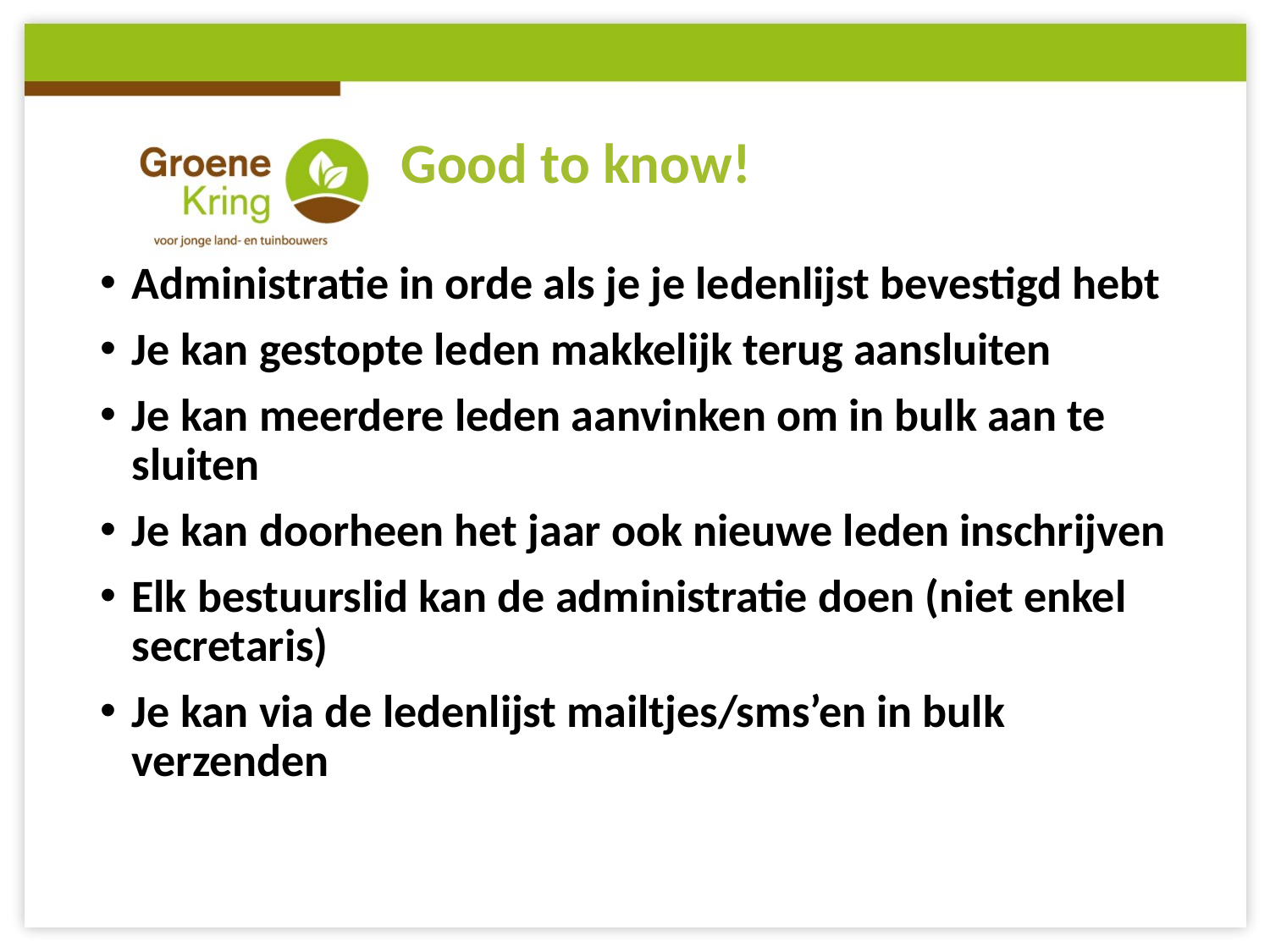

# Good to know!
Administratie in orde als je je ledenlijst bevestigd hebt
Je kan gestopte leden makkelijk terug aansluiten
Je kan meerdere leden aanvinken om in bulk aan te sluiten
Je kan doorheen het jaar ook nieuwe leden inschrijven
Elk bestuurslid kan de administratie doen (niet enkel secretaris)
Je kan via de ledenlijst mailtjes/sms’en in bulk verzenden